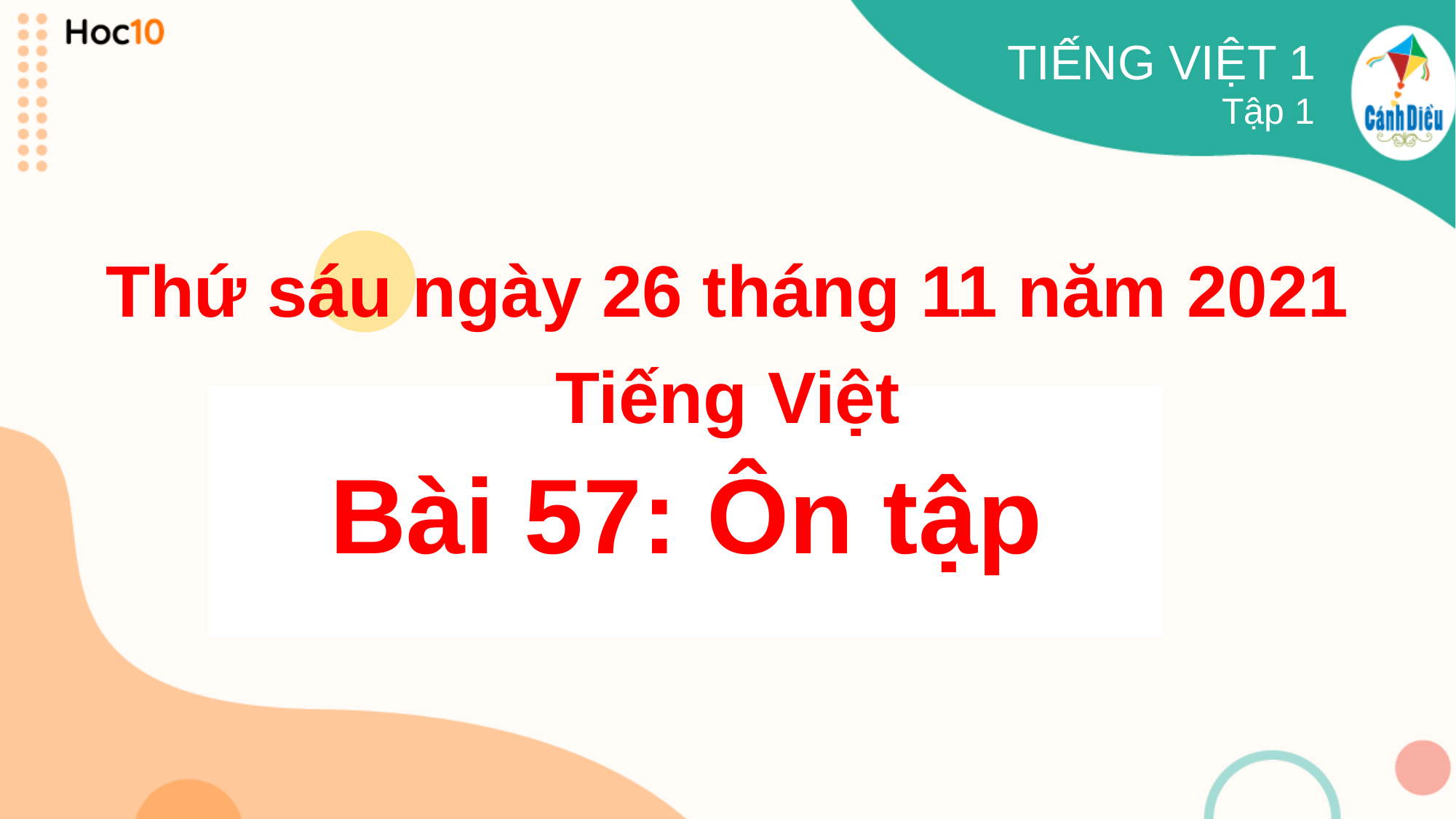

TIẾNG VIỆT 1
Tập 1
Thứ sáu ngày 26 tháng 11 năm 2021
Tiếng Việt
Bài 57: Ôn tập